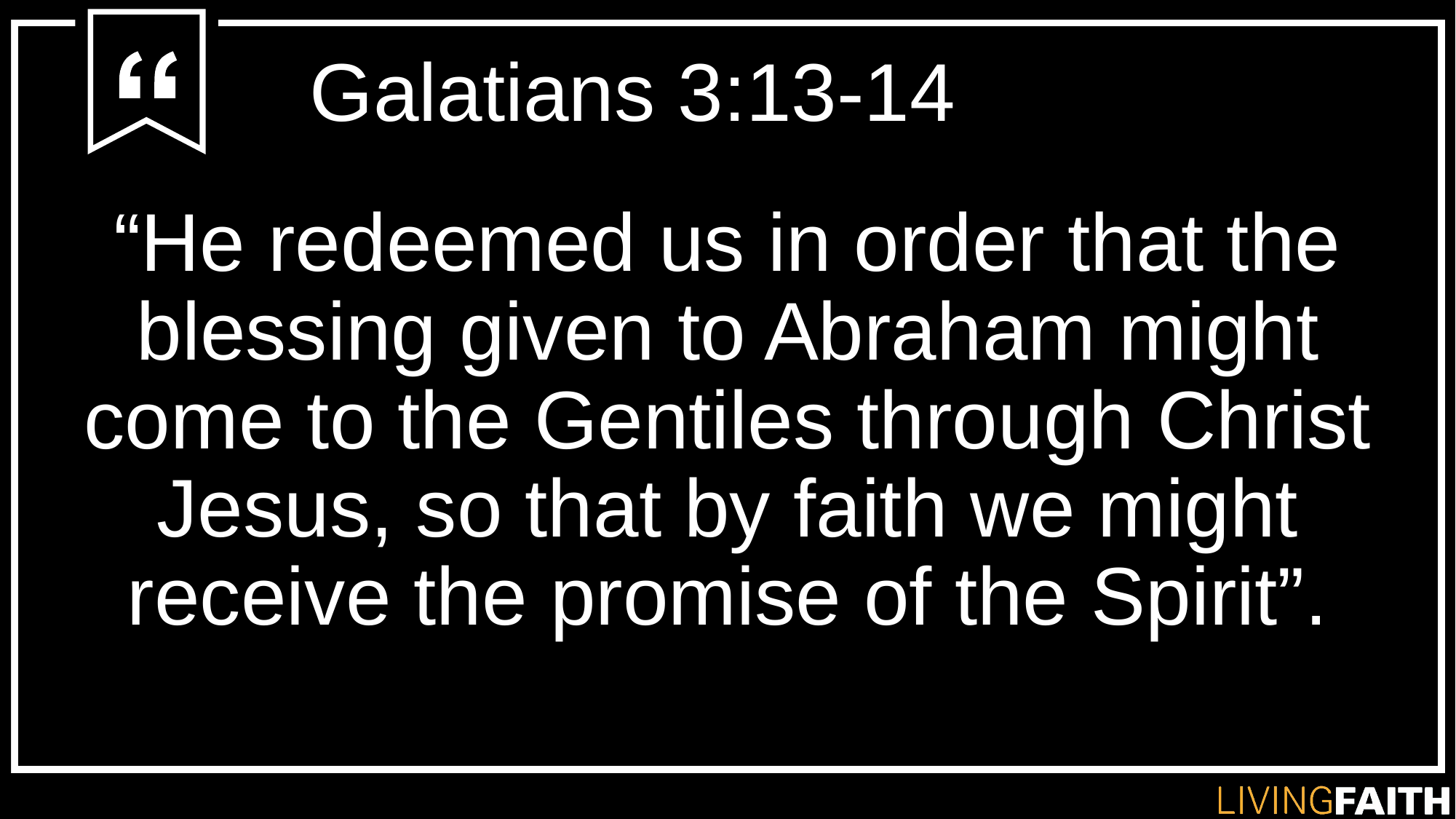

# Galatians 3:13-14
“He redeemed us in order that the blessing given to Abraham might come to the Gentiles through Christ Jesus, so that by faith we might receive the promise of the Spirit”.